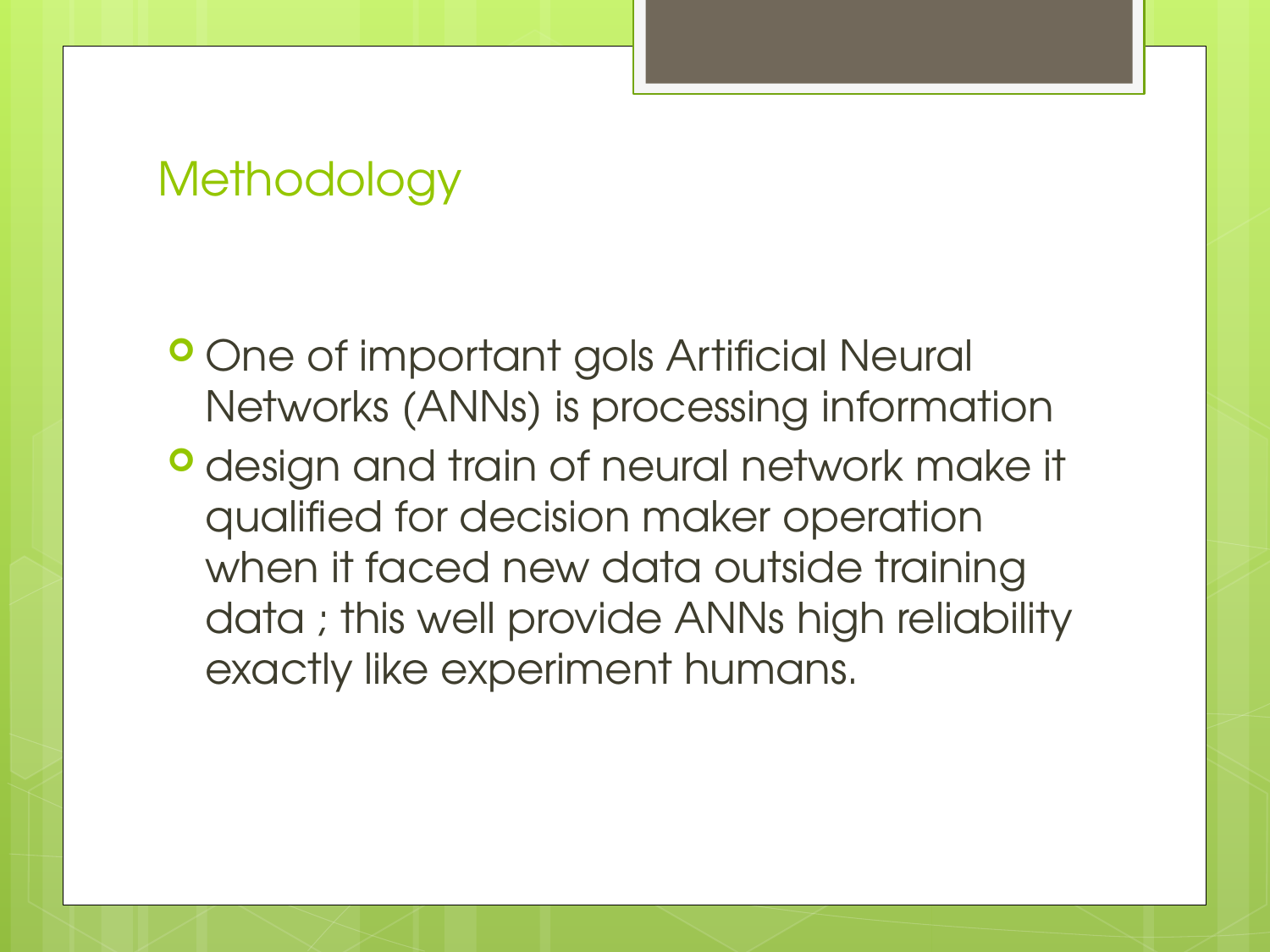

# Methodology
One of important gols Artificial Neural Networks (ANNs) is processing information
design and train of neural network make it qualified for decision maker operation when it faced new data outside training data ; this well provide ANNs high reliability exactly like experiment humans.